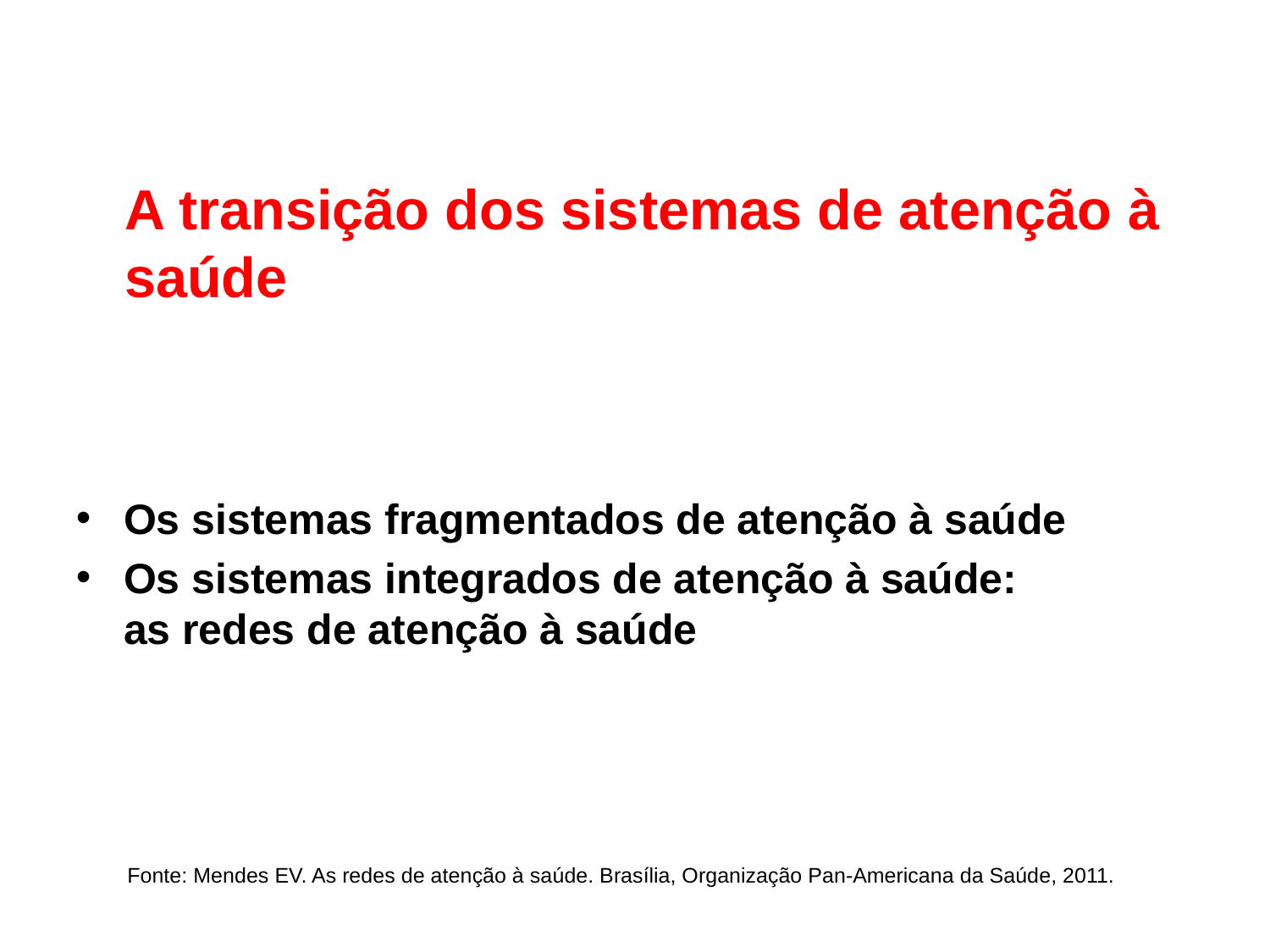

A transição dos sistemas de atenção à saúde
Os sistemas fragmentados de atenção à saúde
Os sistemas integrados de atenção à saúde:              as redes de atenção à saúde
Fonte: Mendes EV. As redes de atenção à saúde. Brasília, Organização Pan-Americana da Saúde, 2011.